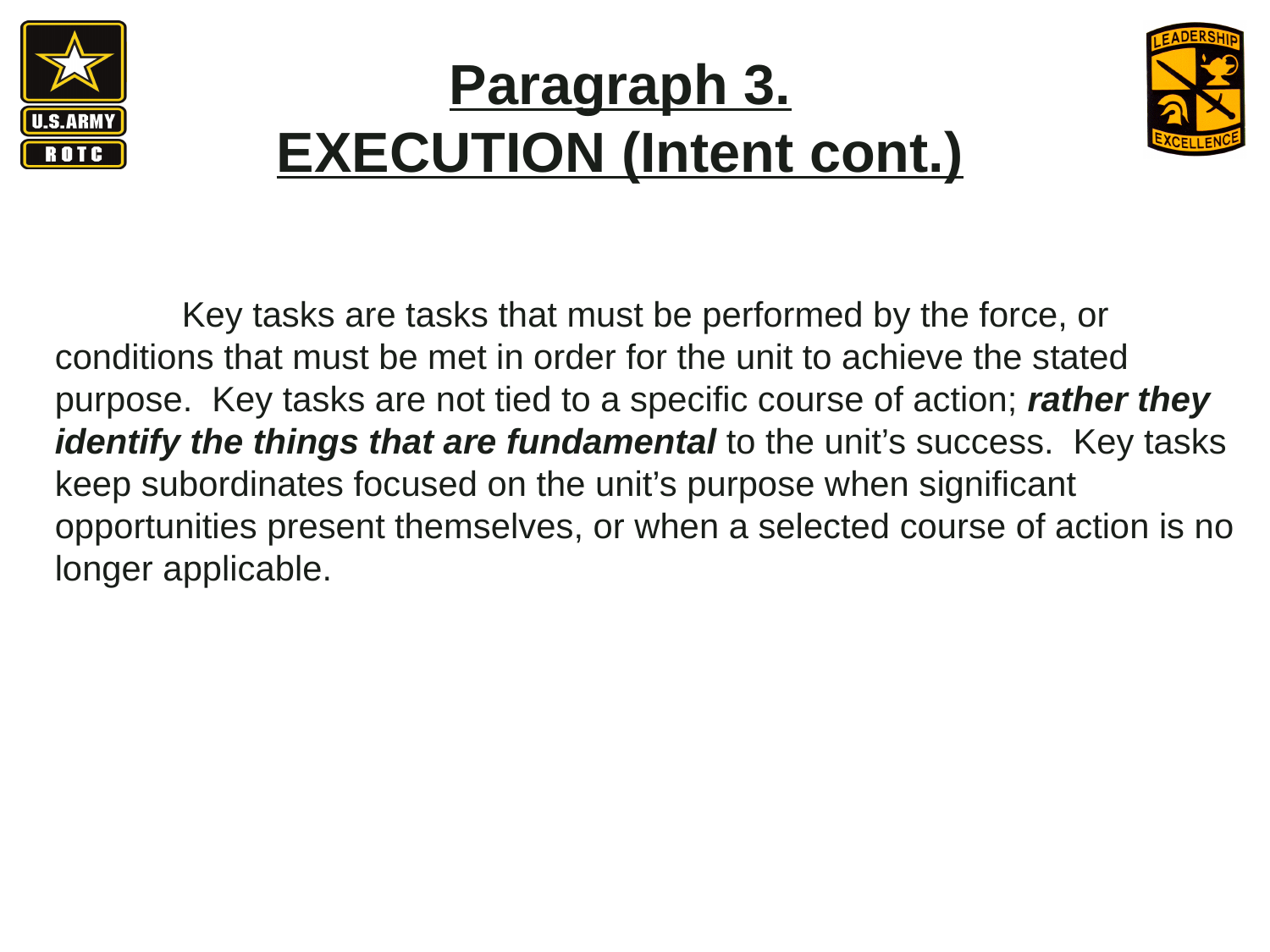

Paragraph 3.
EXECUTION (Intent cont.)
	Key tasks are tasks that must be performed by the force, or conditions that must be met in order for the unit to achieve the stated purpose.  Key tasks are not tied to a specific course of action; rather they identify the things that are fundamental to the unit’s success.  Key tasks keep subordinates focused on the unit’s purpose when significant opportunities present themselves, or when a selected course of action is no longer applicable.